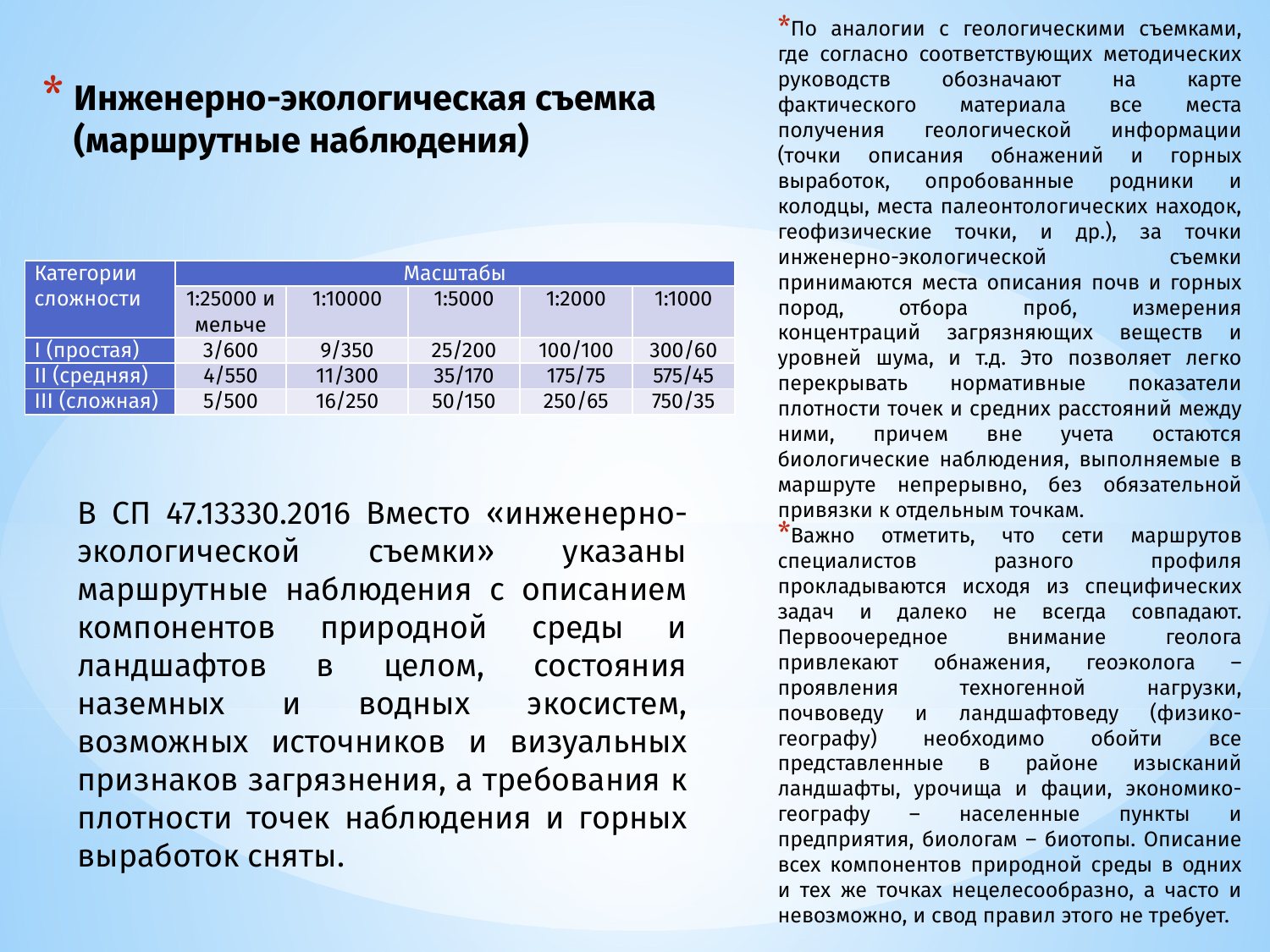

По аналогии с геологическими съемками, где согласно соответствующих методических руководств обозначают на карте фактического материала все места получения геологической информации (точки описания обнажений и горных выработок, опробованные родники и колодцы, места палеонтологических находок, геофизические точки, и др.), за точки инженерно-экологической съемки принимаются места описания почв и горных пород, отбора проб, измерения концентраций загрязняющих веществ и уровней шума, и т.д. Это позволяет легко перекрывать нормативные показатели плотности точек и средних расстояний между ними, причем вне учета остаются биологические наблюдения, выполняемые в маршруте непрерывно, без обязательной привязки к отдельным точкам.
Важно отметить, что сети маршрутов специалистов разного профиля прокладываются исходя из специфических задач и далеко не всегда совпадают. Первоочередное внимание геолога привлекают обнажения, геоэколога – проявления техногенной нагрузки, почвоведу и ландшафтоведу (физико-географу) необходимо обойти все представленные в районе изысканий ландшафты, урочища и фации, экономико-географу – населенные пункты и предприятия, биологам – биотопы. Описание всех компонентов природной среды в одних и тех же точках нецелесообразно, а часто и невозможно, и свод правил этого не требует.
# Инженерно-экологическая съемка (маршрутные наблюдения)
| Категории сложности | Масштабы |  |  |  |  |
| --- | --- | --- | --- | --- | --- |
|  | 1:25000 и мельче | 1:10000 | 1:5000 | 1:2000 | 1:1000 |
| I (простая) | 3/600 | 9/350 | 25/200 | 100/100 | 300/60 |
| II (средняя) | 4/550 | 11/300 | 35/170 | 175/75 | 575/45 |
| III (сложная) | 5/500 | 16/250 | 50/150 | 250/65 | 750/35 |
В СП 47.13330.2016 Вместо «инженерно-экологической съемки» указаны маршрутные наблюдения с описанием компонентов природной среды и ландшафтов в целом, состояния наземных и водных экосистем, возможных источников и визуальных признаков загрязнения, а требования к плотности точек наблюдения и горных выработок сняты.